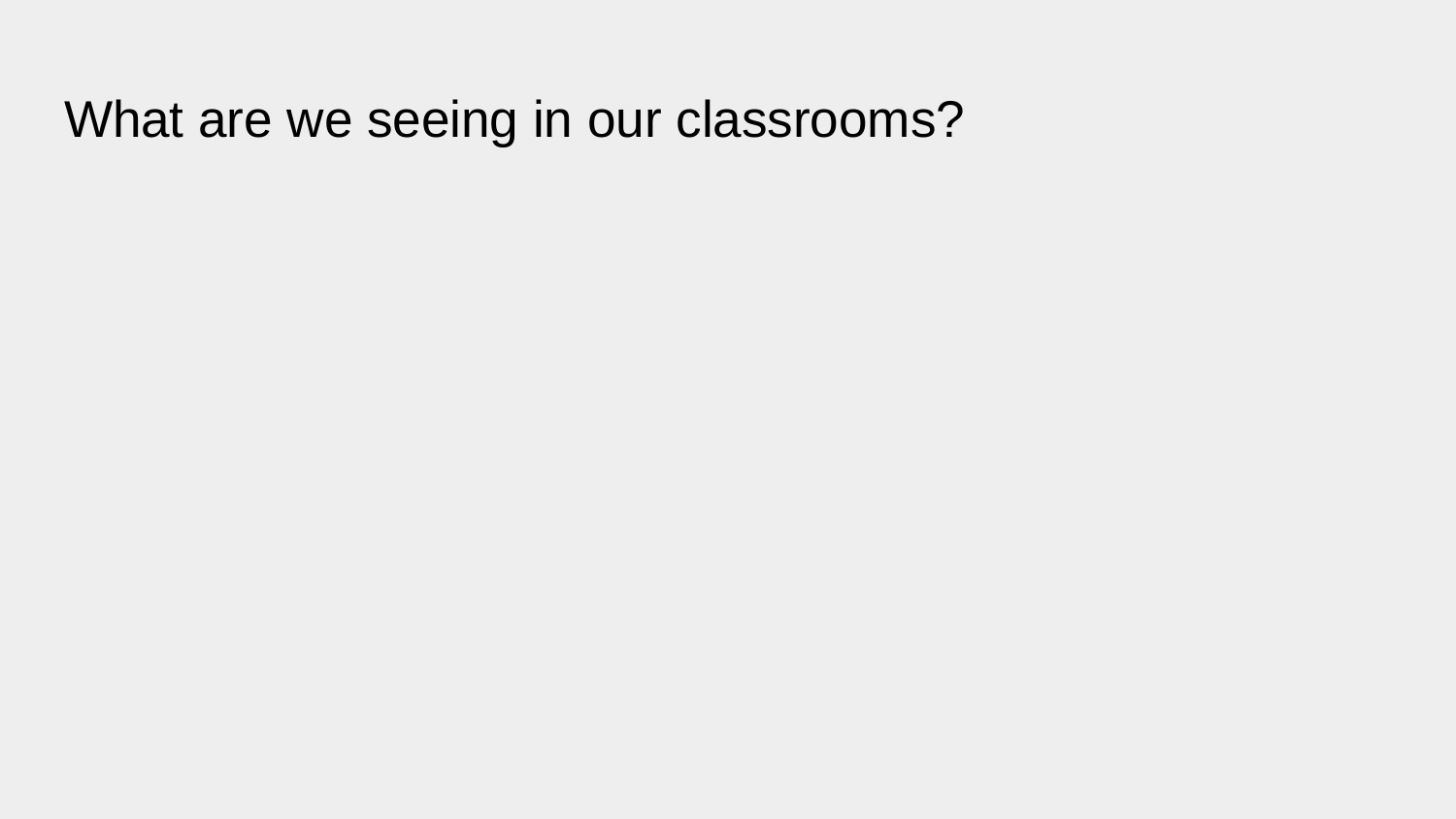

# What are we seeing in our classrooms?